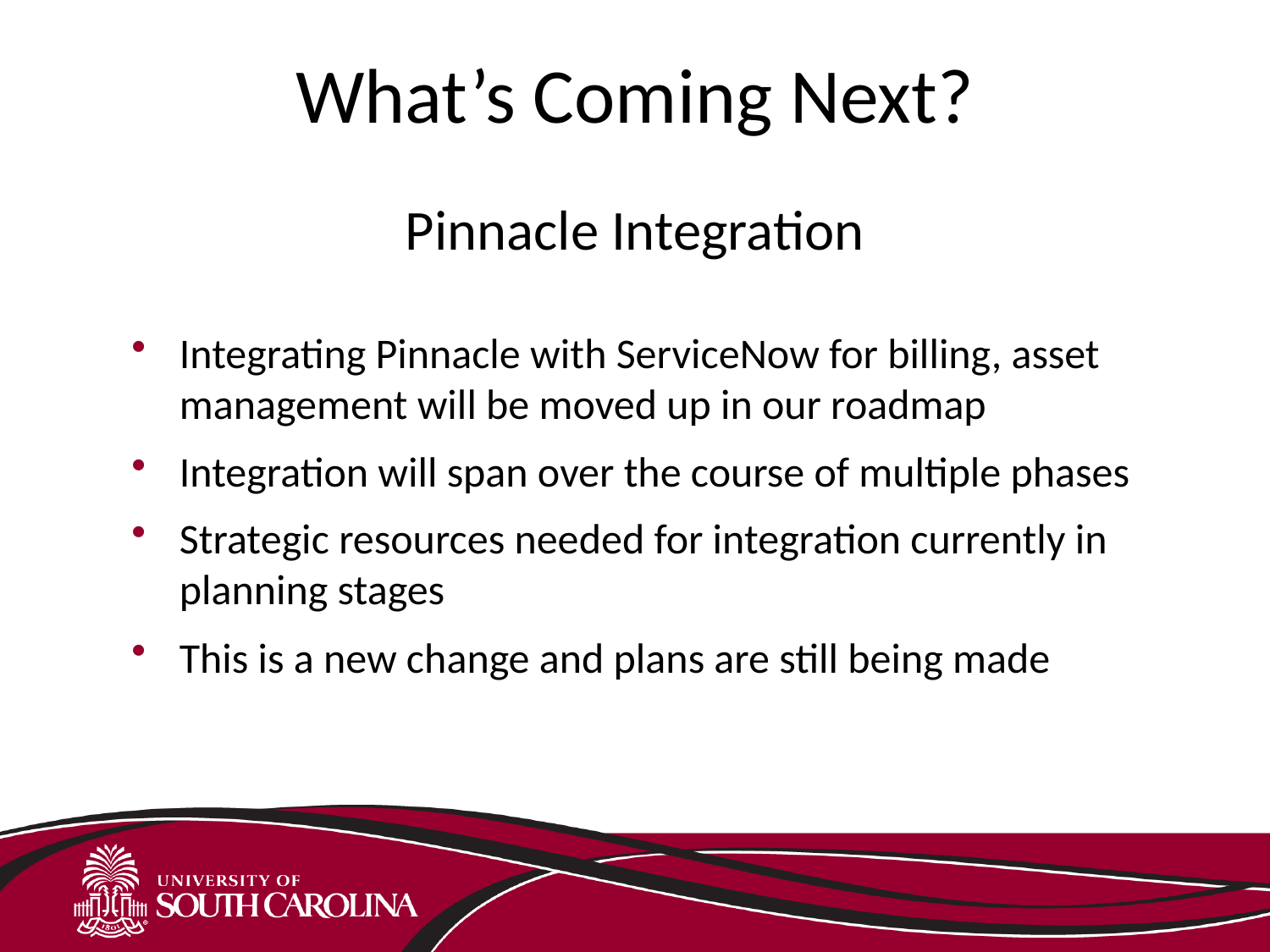

What’s Coming Next?
# Pinnacle Integration
Integrating Pinnacle with ServiceNow for billing, asset management will be moved up in our roadmap
Integration will span over the course of multiple phases
Strategic resources needed for integration currently in planning stages
This is a new change and plans are still being made